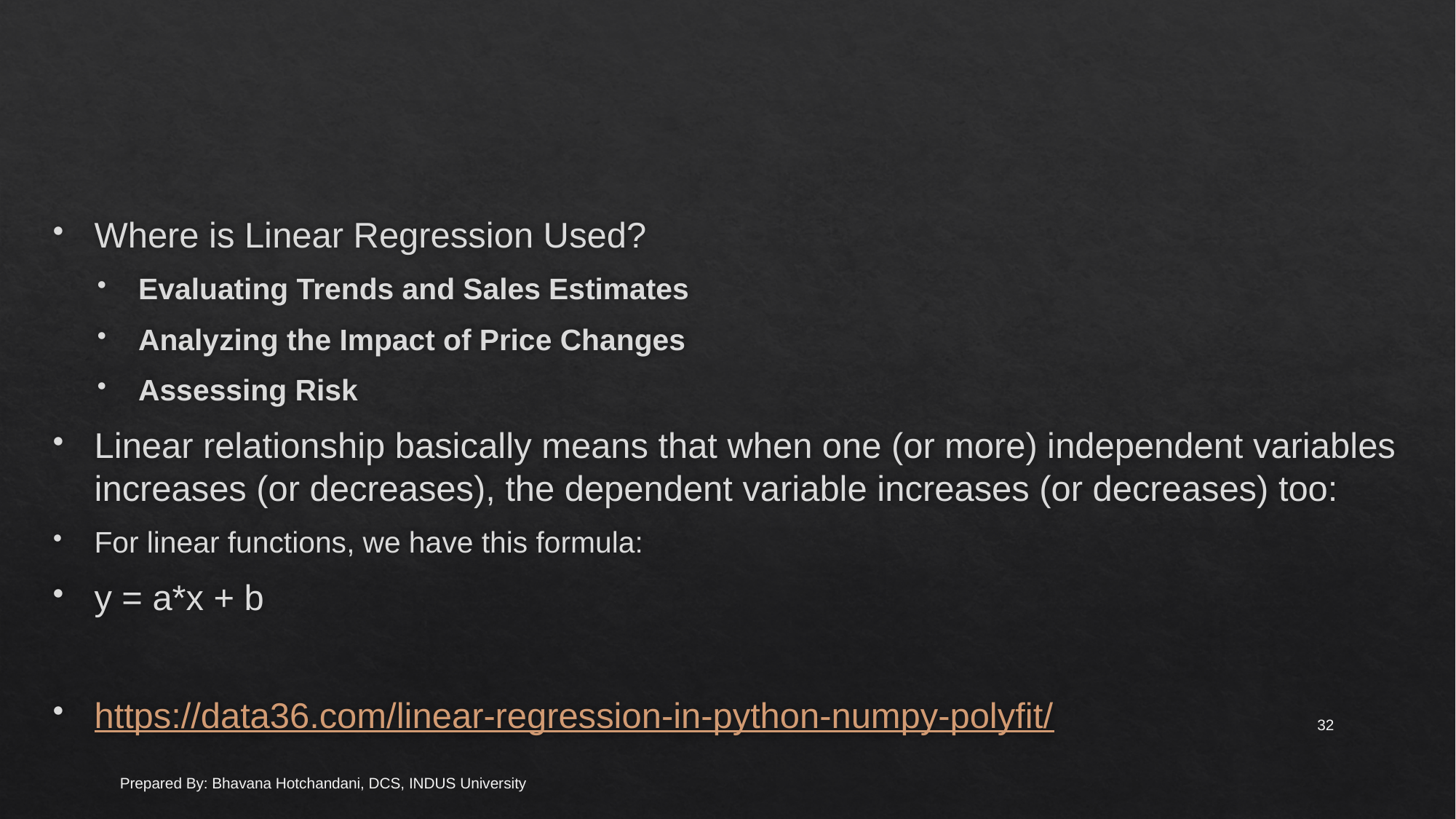

#
Where is Linear Regression Used?
Evaluating Trends and Sales Estimates
Analyzing the Impact of Price Changes
Assessing Risk
Linear relationship basically means that when one (or more) independent variables increases (or decreases), the dependent variable increases (or decreases) too:
For linear functions, we have this formula:
y = a*x + b

https://data36.com/linear-regression-in-python-numpy-polyfit/
32
Prepared By: Bhavana Hotchandani, DCS, INDUS University